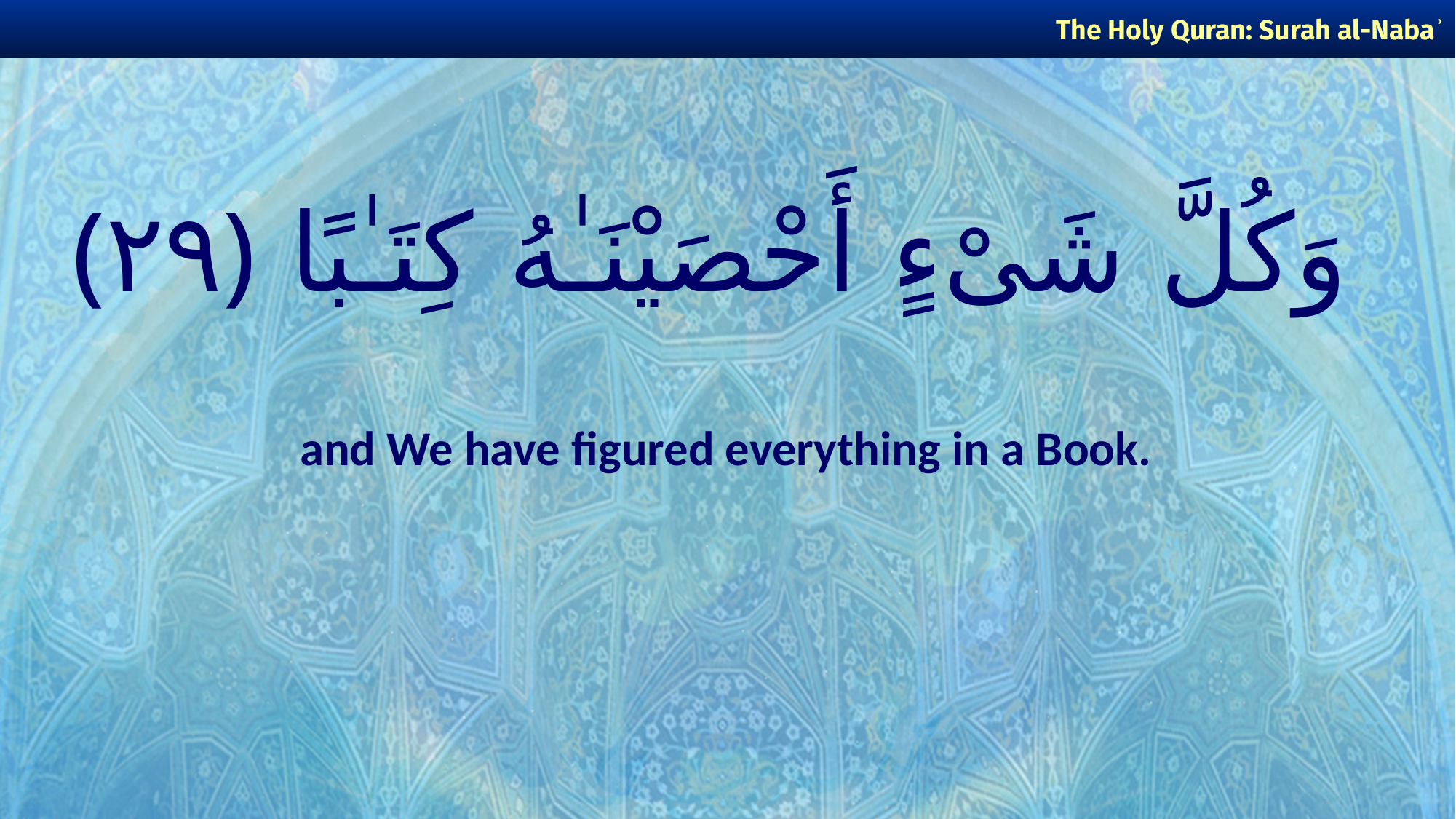

The Holy Quran: Surah al-Nabaʾ
# وَكُلَّ شَىْءٍ أَحْصَيْنَـٰهُ كِتَـٰبًا ﴿٢٩﴾
and We have figured everything in a Book.